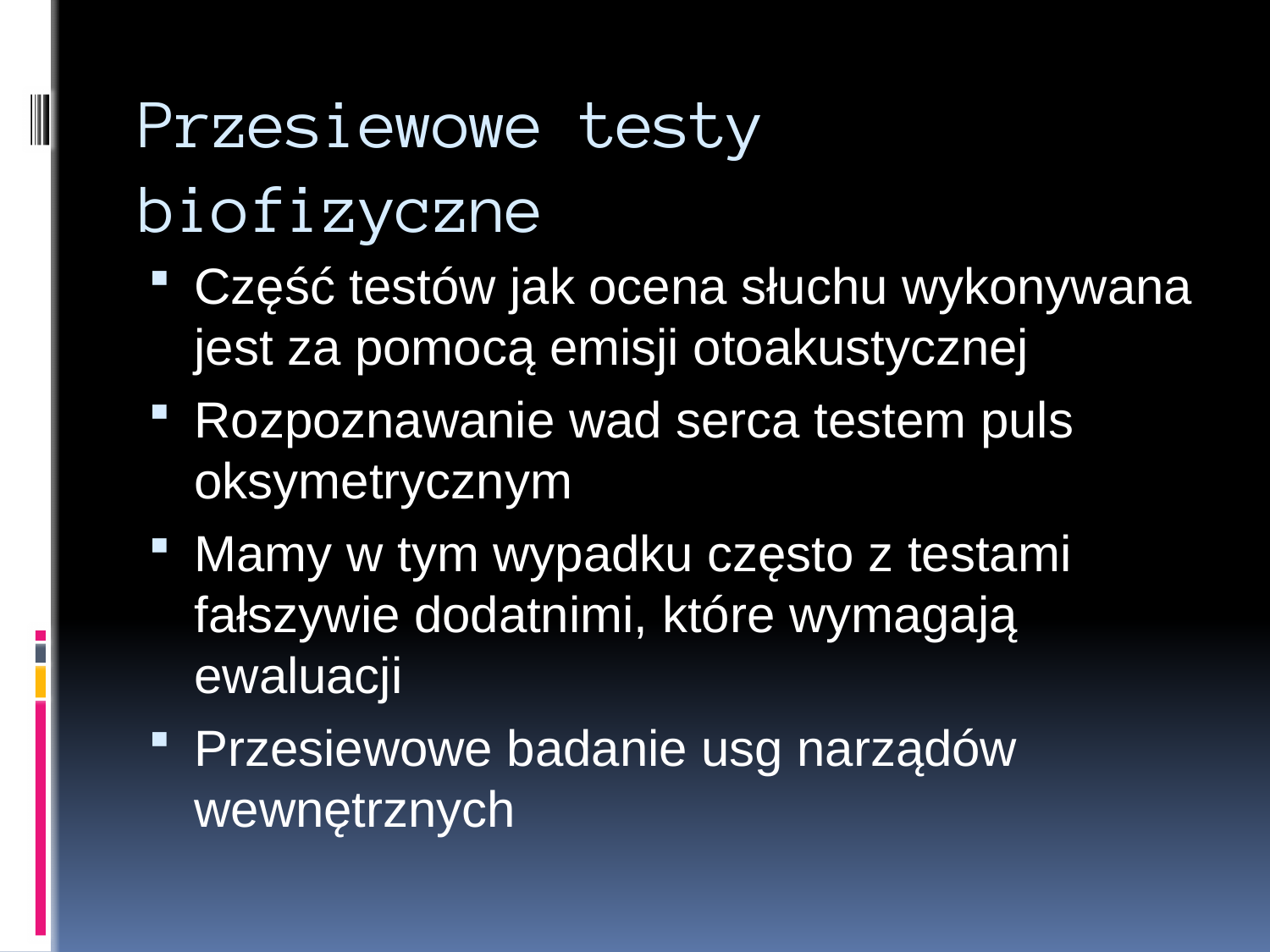

# Przesiewowe testy biofizyczne
Część testów jak ocena słuchu wykonywana jest za pomocą emisji otoakustycznej
Rozpoznawanie wad serca testem puls oksymetrycznym
Mamy w tym wypadku często z testami fałszywie dodatnimi, które wymagają ewaluacji
Przesiewowe badanie usg narządów wewnętrznych